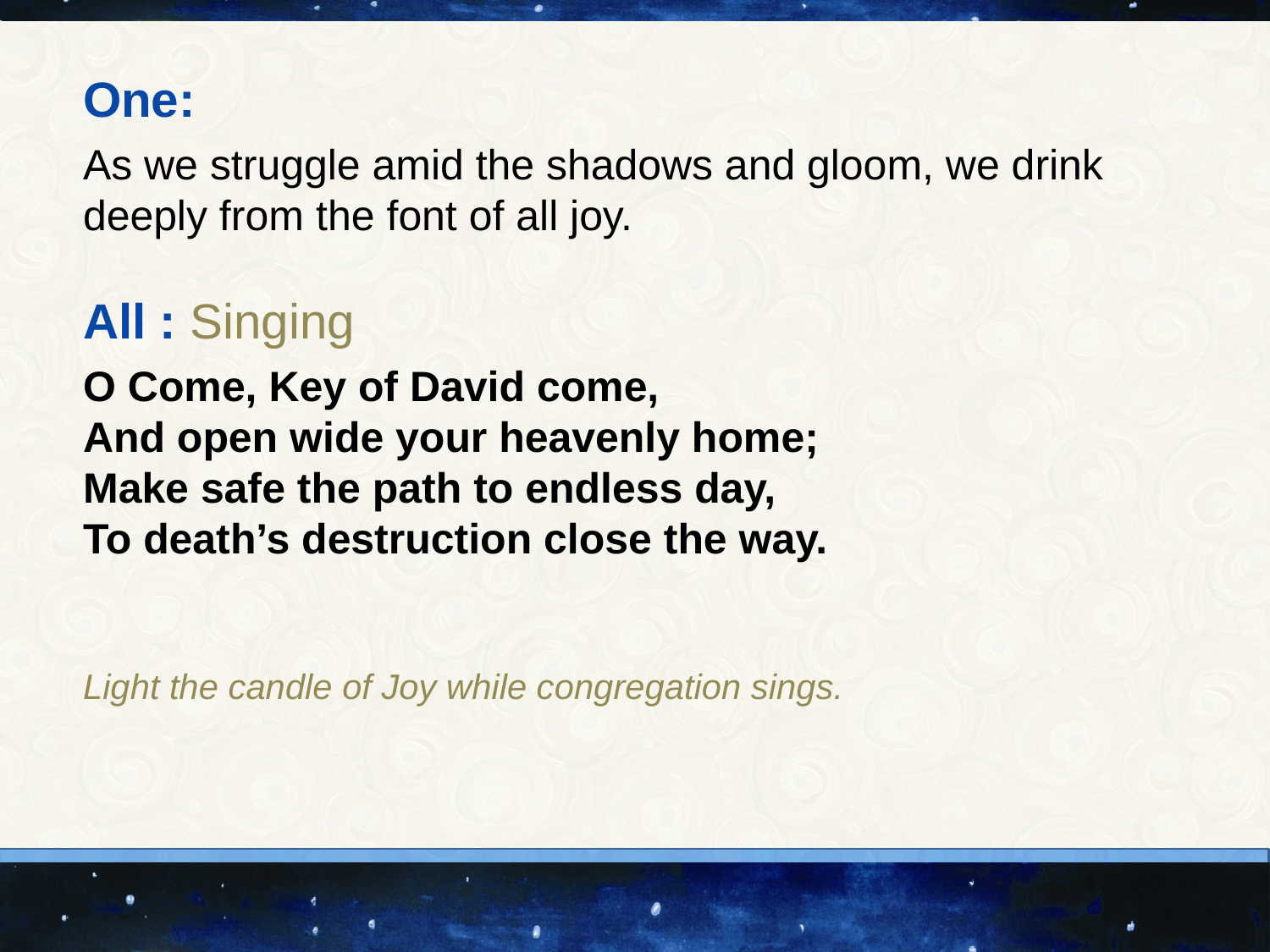

One:
As we struggle amid the shadows and gloom, we drink deeply from the font of all joy.

All : Singing
O Come, Key of David come,
And open wide your heavenly home;
Make safe the path to endless day,
To death’s destruction close the way.

Light the candle of Joy while congregation sings.